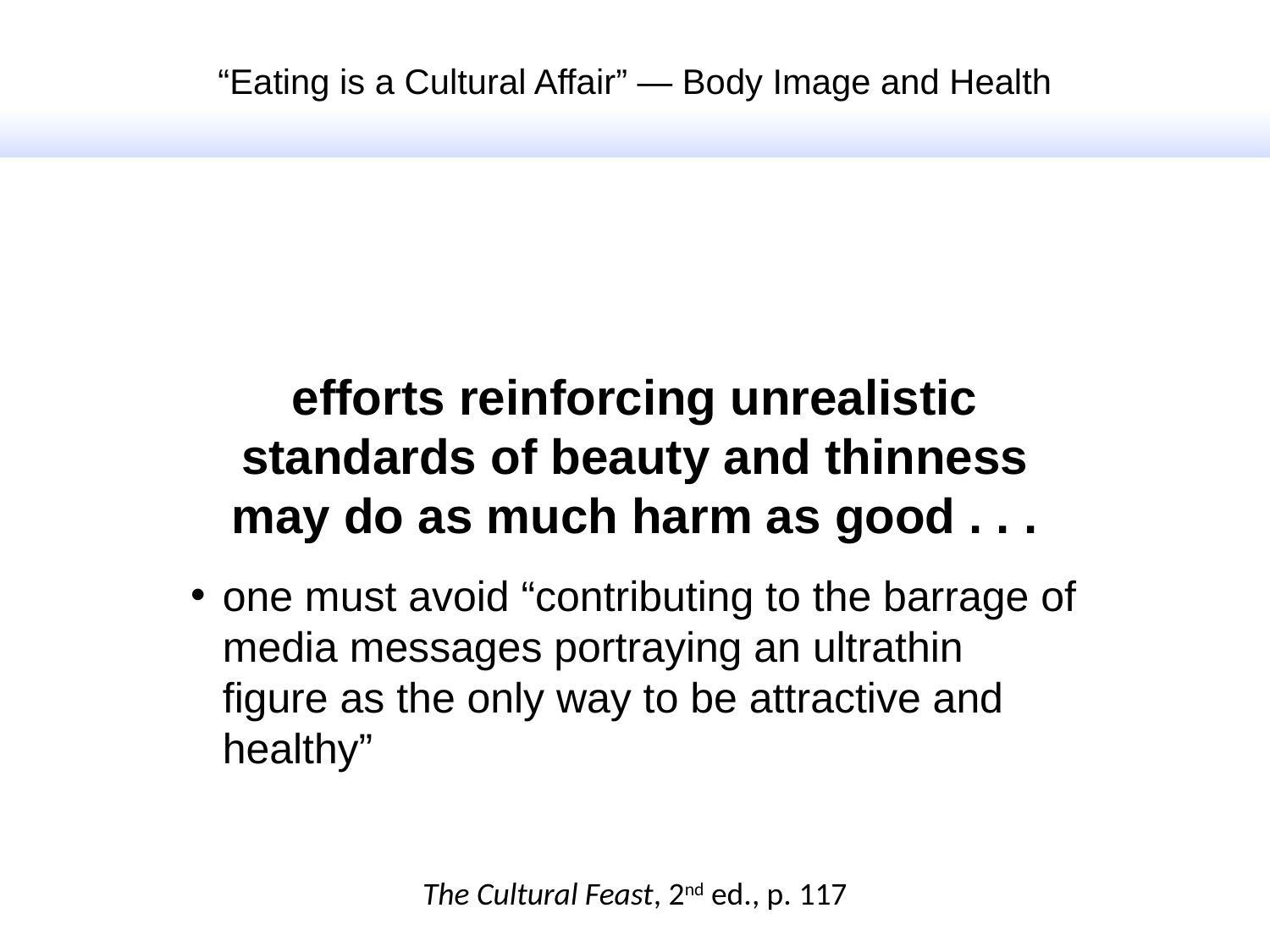

“Eating is a Cultural Affair” — Body Image and Health

efforts reinforcing unrealistic standards of beauty and thinness may do as much harm as good . . .

one must avoid “contributing to the barrage of media messages portraying an ultrathin figure as the only way to be attractive and healthy”
The Cultural Feast, 2nd ed., p. 117